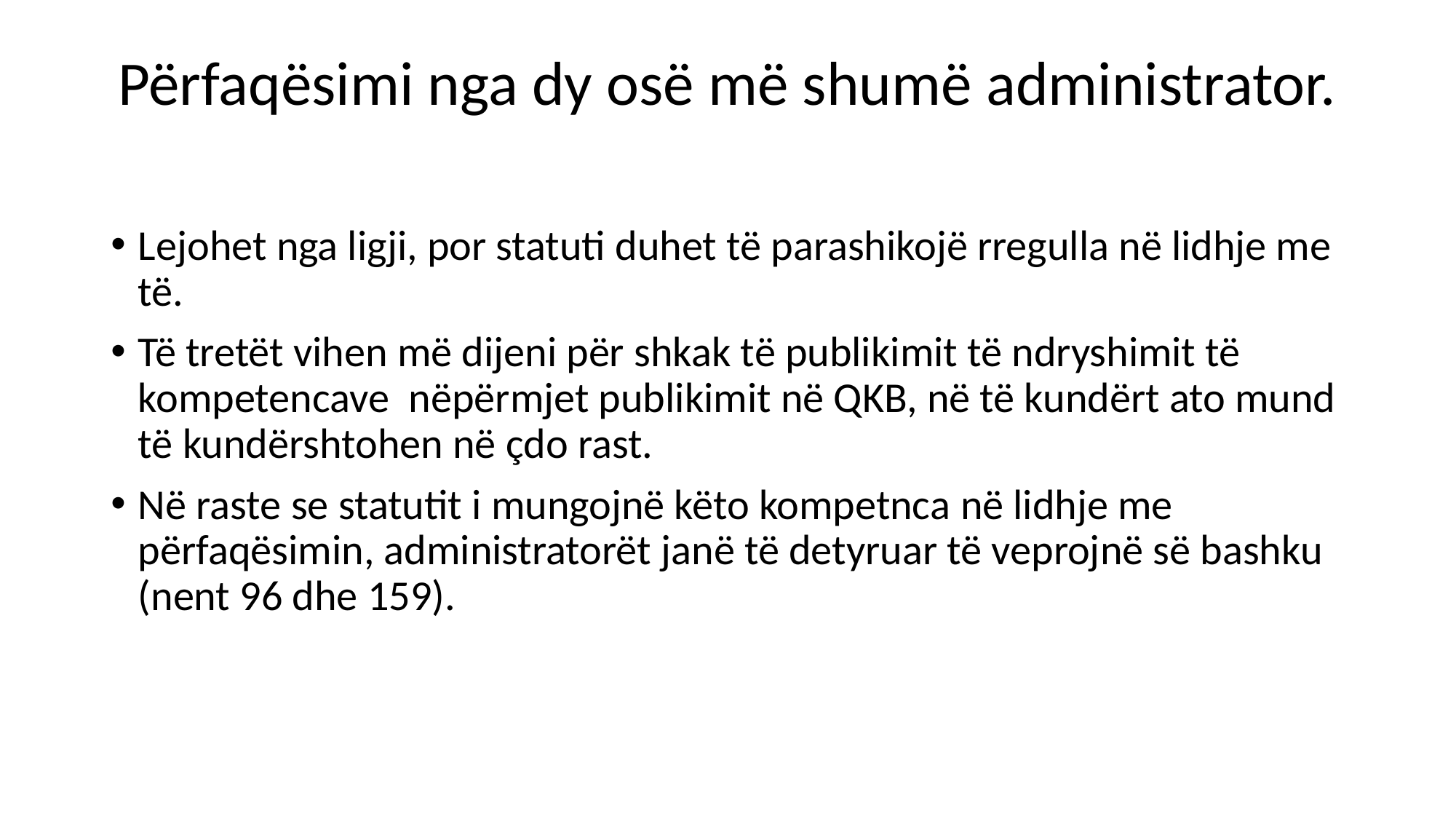

# Përfaqësimi nga dy osë më shumë administrator.
Lejohet nga ligji, por statuti duhet të parashikojë rregulla në lidhje me të.
Të tretët vihen më dijeni për shkak të publikimit të ndryshimit të kompetencave  nëpërmjet publikimit në QKB, në të kundërt ato mund të kundërshtohen në çdo rast.
Në raste se statutit i mungojnë këto kompetnca në lidhje me përfaqësimin, administratorët janë të detyruar të veprojnë së bashku (nent 96 dhe 159).